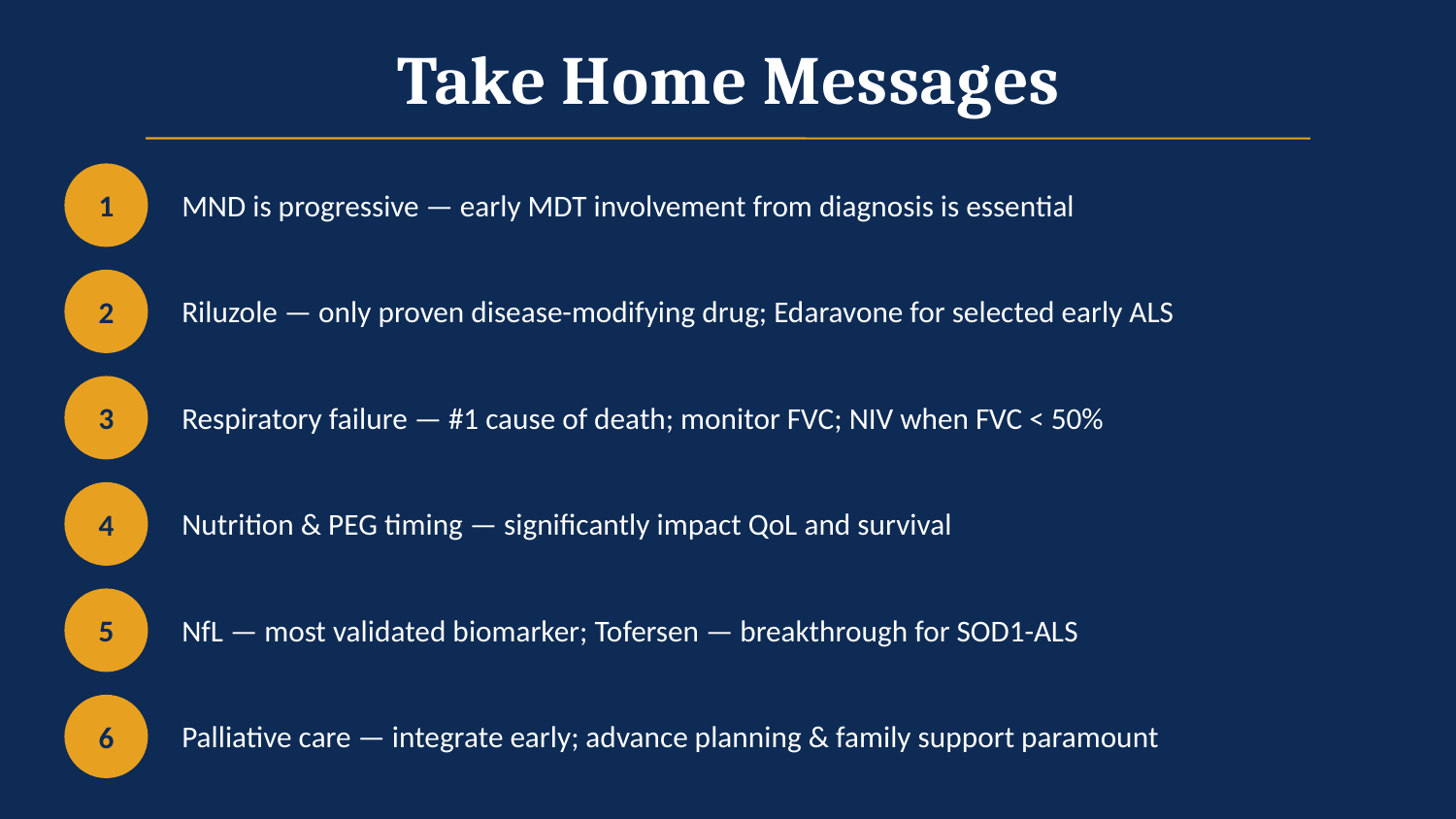

Take Home Messages

MND is progressive — early MDT involvement from diagnosis is essential

1
Riluzole — only proven disease-modifying drug; Edaravone for selected early ALS

2
Respiratory failure — #1 cause of death; monitor FVC; NIV when FVC < 50%

3
Nutrition & PEG timing — significantly impact QoL and survival

4
NfL — most validated biomarker; Tofersen — breakthrough for SOD1-ALS

5
Palliative care — integrate early; advance planning & family support paramount

6